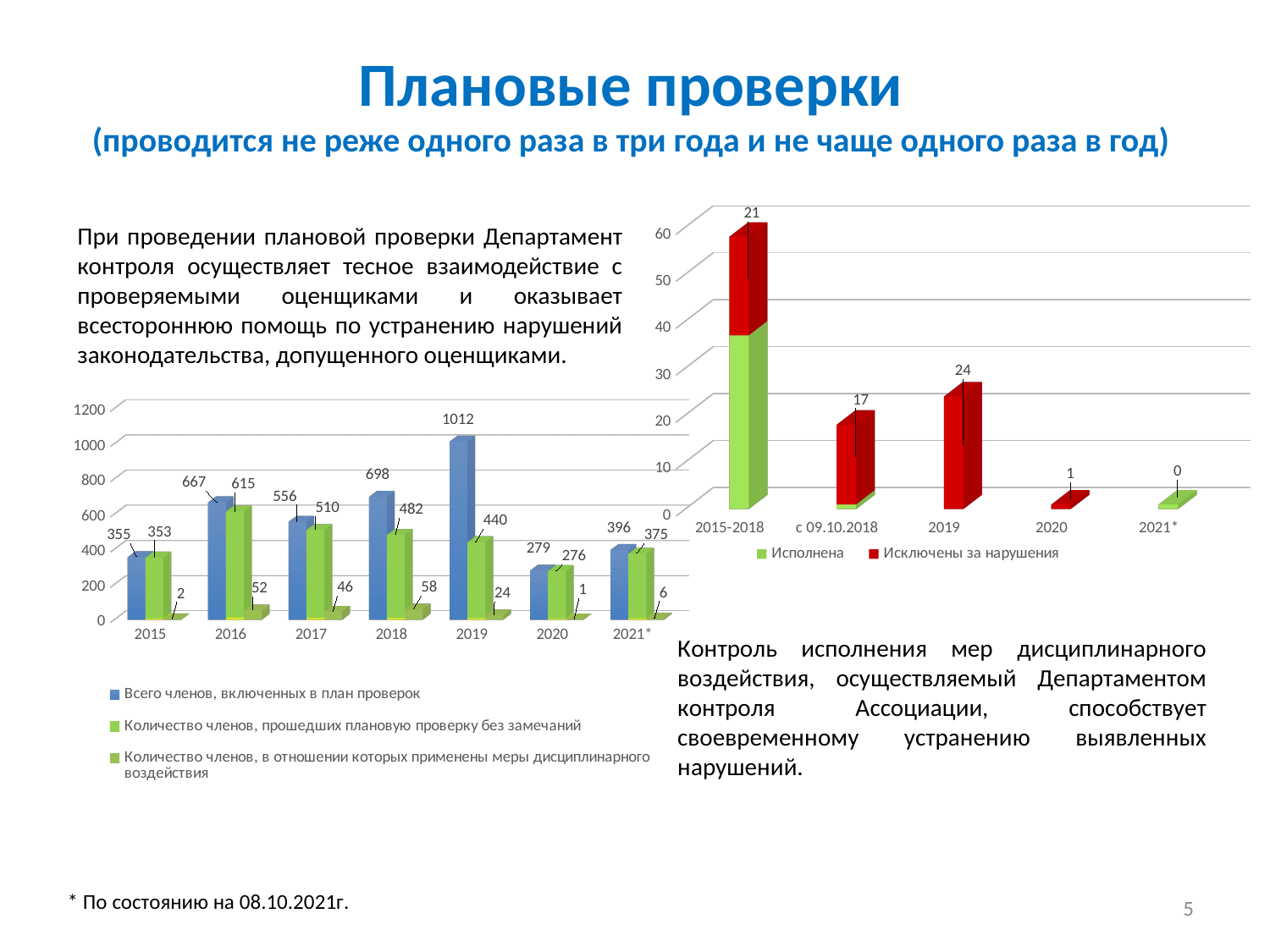

# Плановые проверки (проводится не реже одного раза в три года и не чаще одного раза в год)

[unsupported chart]

При проведении плановой проверки Департамент контроля осуществляет тесное взаимодействие с проверяемыми оценщиками и оказывает всестороннюю помощь по устранению нарушений законодательства, допущенного оценщиками.

[unsupported chart]

Контроль исполнения мер дисциплинарного воздействия, осуществляемый Департаментом контроля Ассоциации, способствует своевременному устранению выявленных нарушений.
* По состоянию на 08.10.2021г.
5